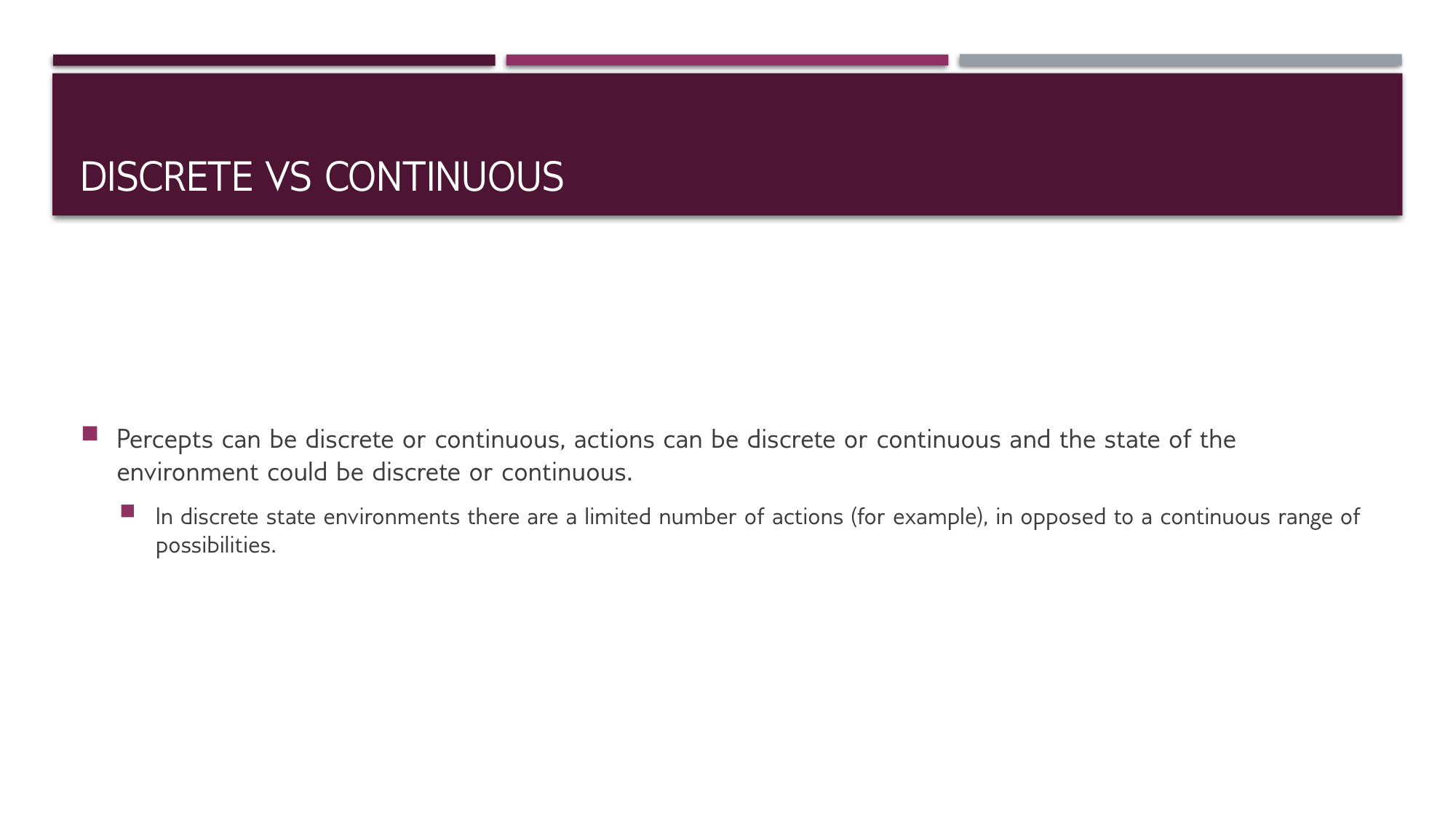

# Discrete vs Continuous
Percepts can be discrete or continuous, actions can be discrete or continuous and the state of the environment could be discrete or continuous.
In discrete state environments there are a limited number of actions (for example), in opposed to a continuous range of possibilities.